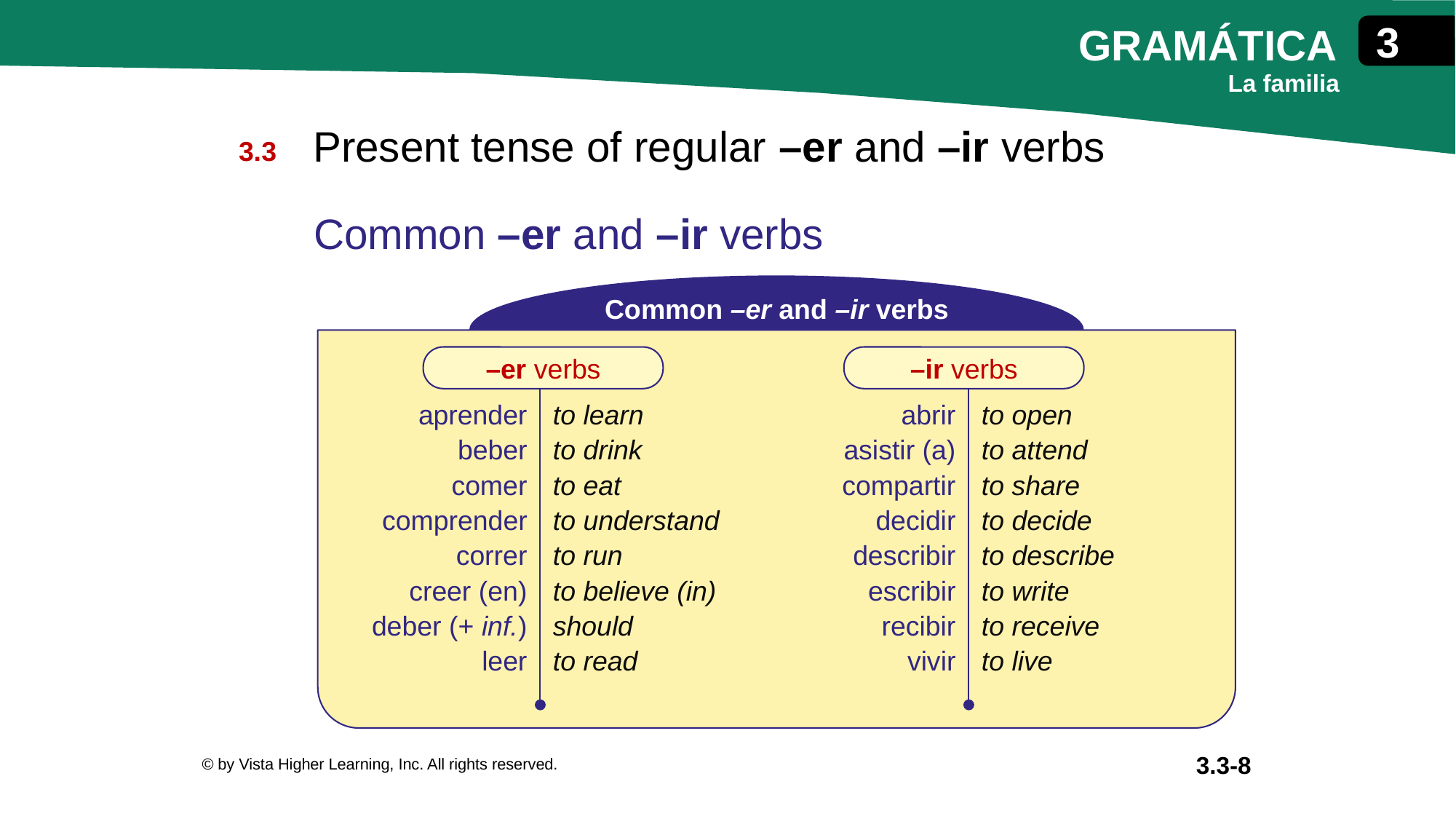

Present tense of regular –er and –ir verbs
Common –er and –ir verbs
Common –er and –ir verbs

–er verbs
–ir verbs
| aprender beber comer comprender correr creer (en) deber (+ inf.) leer | to learn to drink to eat to understand to run to believe (in) should to read | abrir asistir (a) compartir decidir describir escribir recibir vivir | to open to attend to share to decide to describe to write to receive to live |
| --- | --- | --- | --- |

© by Vista Higher Learning, Inc. All rights reserved.
3.3-8